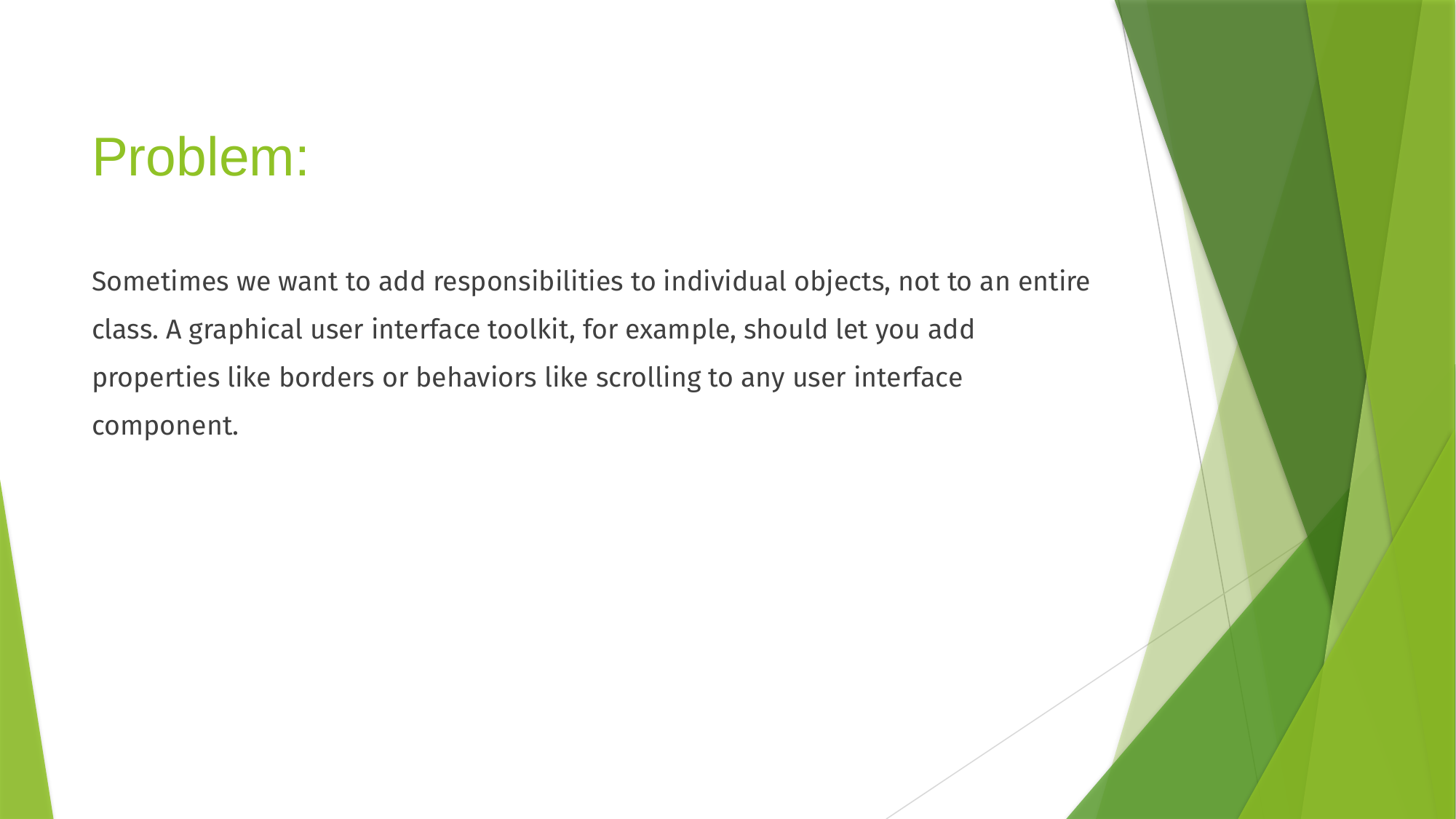

# Problem:
Sometimes we want to add responsibilities to individual objects, not to an entire
class. A graphical user interface toolkit, for example, should let you add
properties like borders or behaviors like scrolling to any user interface
component.